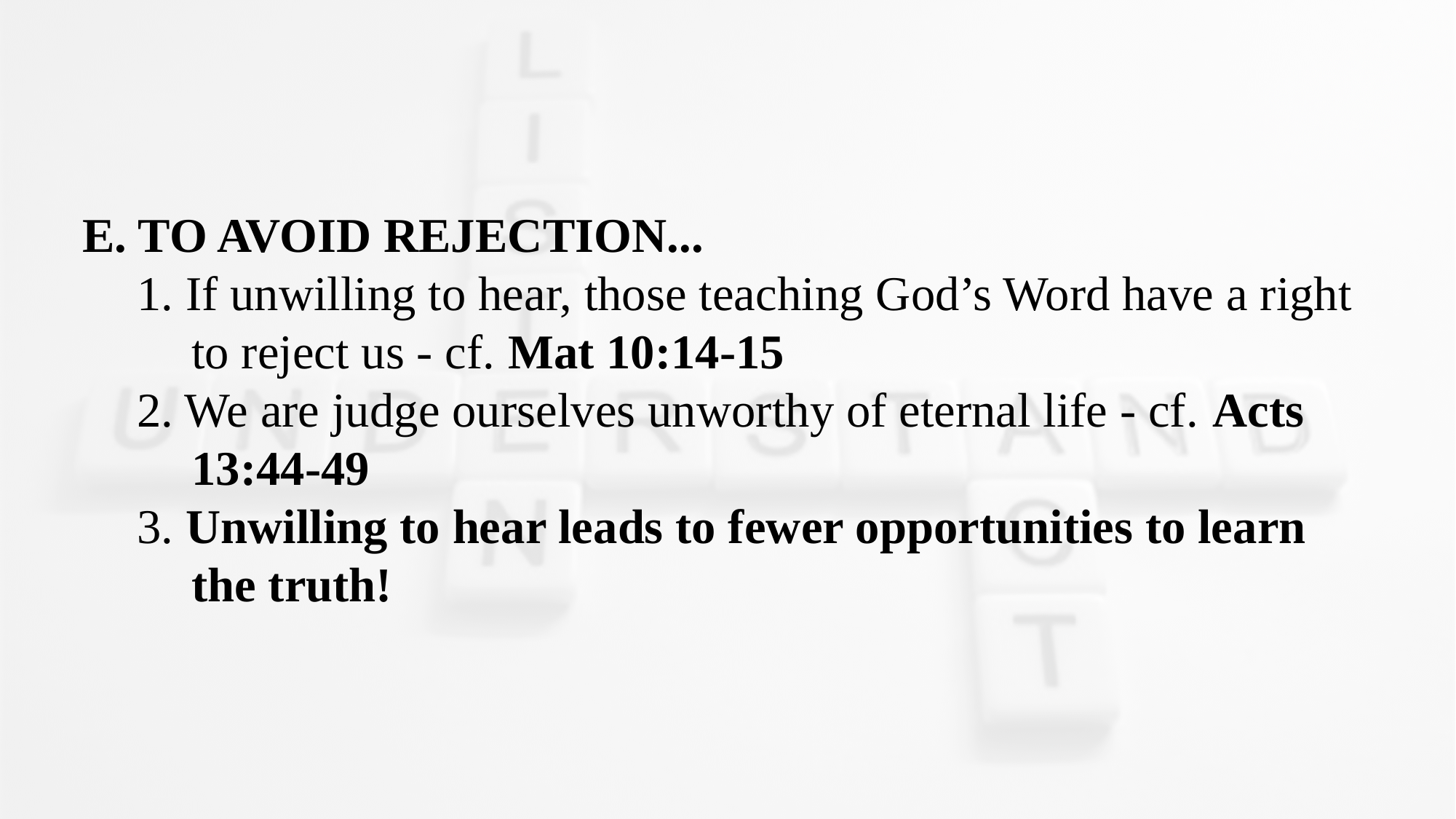

E. TO AVOID REJECTION...
1. If unwilling to hear, those teaching God’s Word have a right to reject us - cf. Mat 10:14-15
2. We are judge ourselves unworthy of eternal life - cf. Acts 13:44-49
3. Unwilling to hear leads to fewer opportunities to learn the truth!